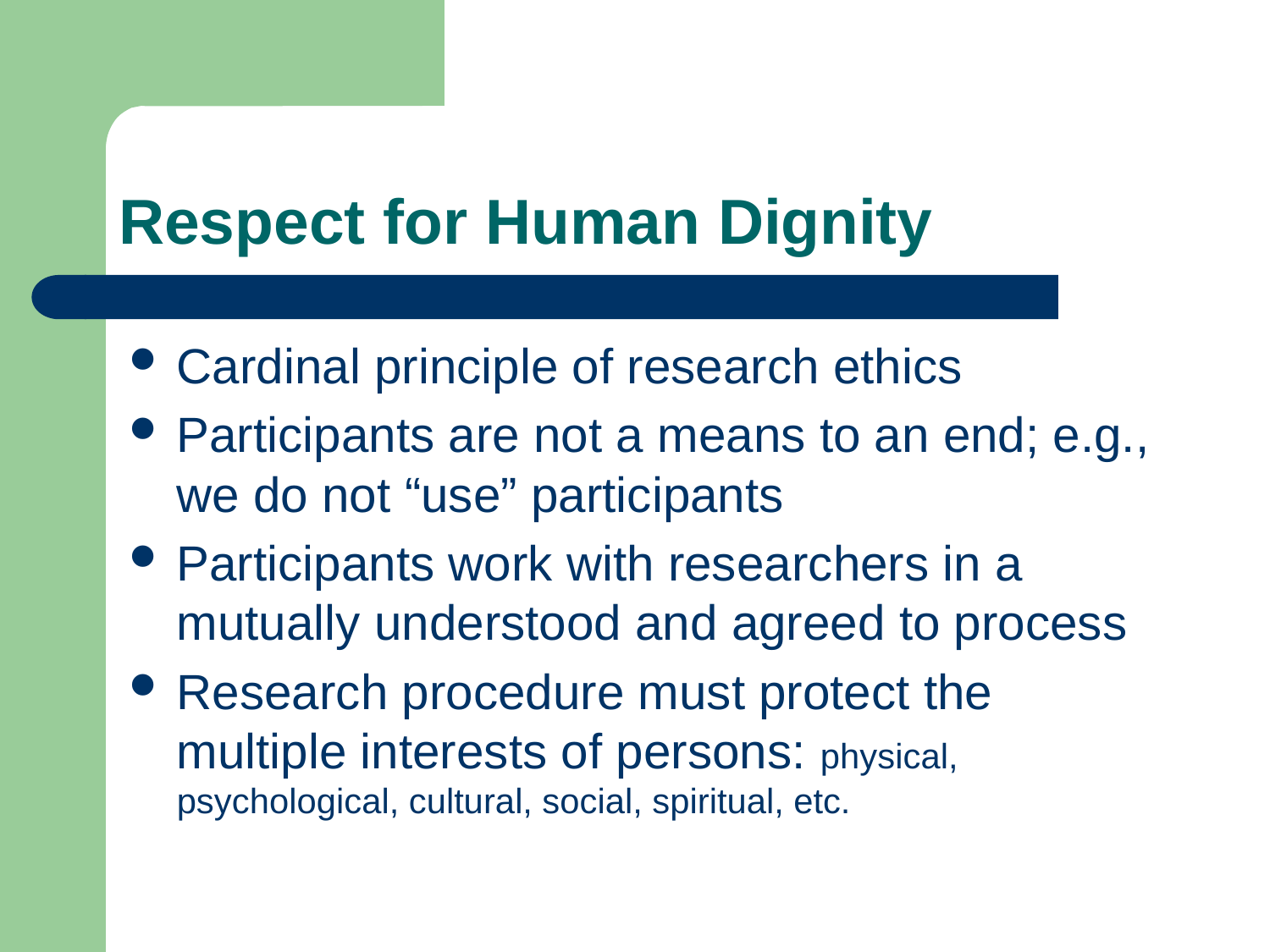

# Respect for Human Dignity
Cardinal principle of research ethics
Participants are not a means to an end; e.g., we do not “use” participants
Participants work with researchers in a mutually understood and agreed to process
Research procedure must protect the multiple interests of persons: physical, psychological, cultural, social, spiritual, etc.